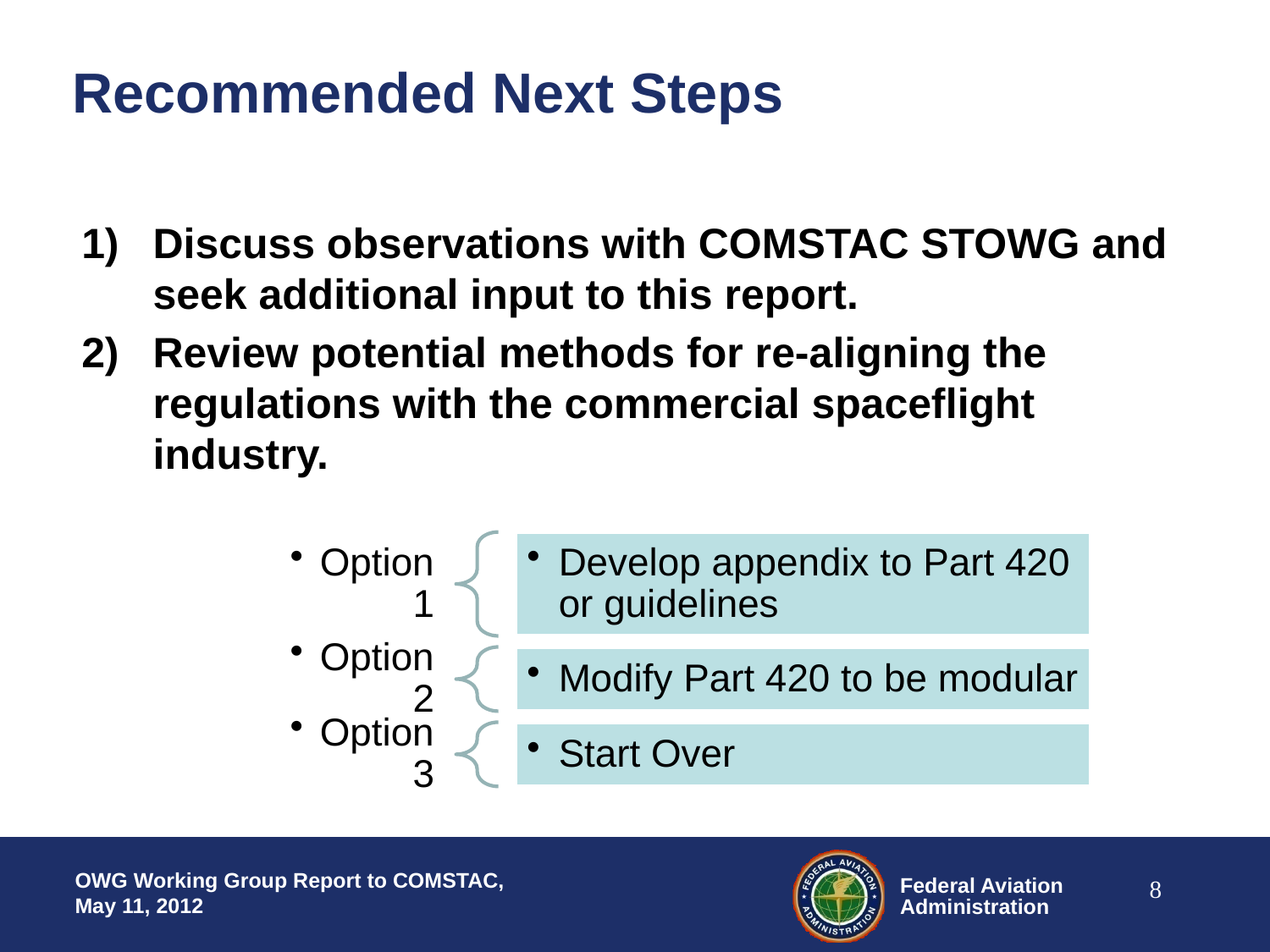

# Recommended Next Steps
Discuss observations with COMSTAC STOWG and seek additional input to this report.
Review potential methods for re-aligning the regulations with the commercial spaceflight industry.
Option 1
Develop appendix to Part 420 or guidelines
Option 2
Modify Part 420 to be modular
Option 3
Start Over
OWG Working Group Report to COMSTAC, May 11, 2012
8